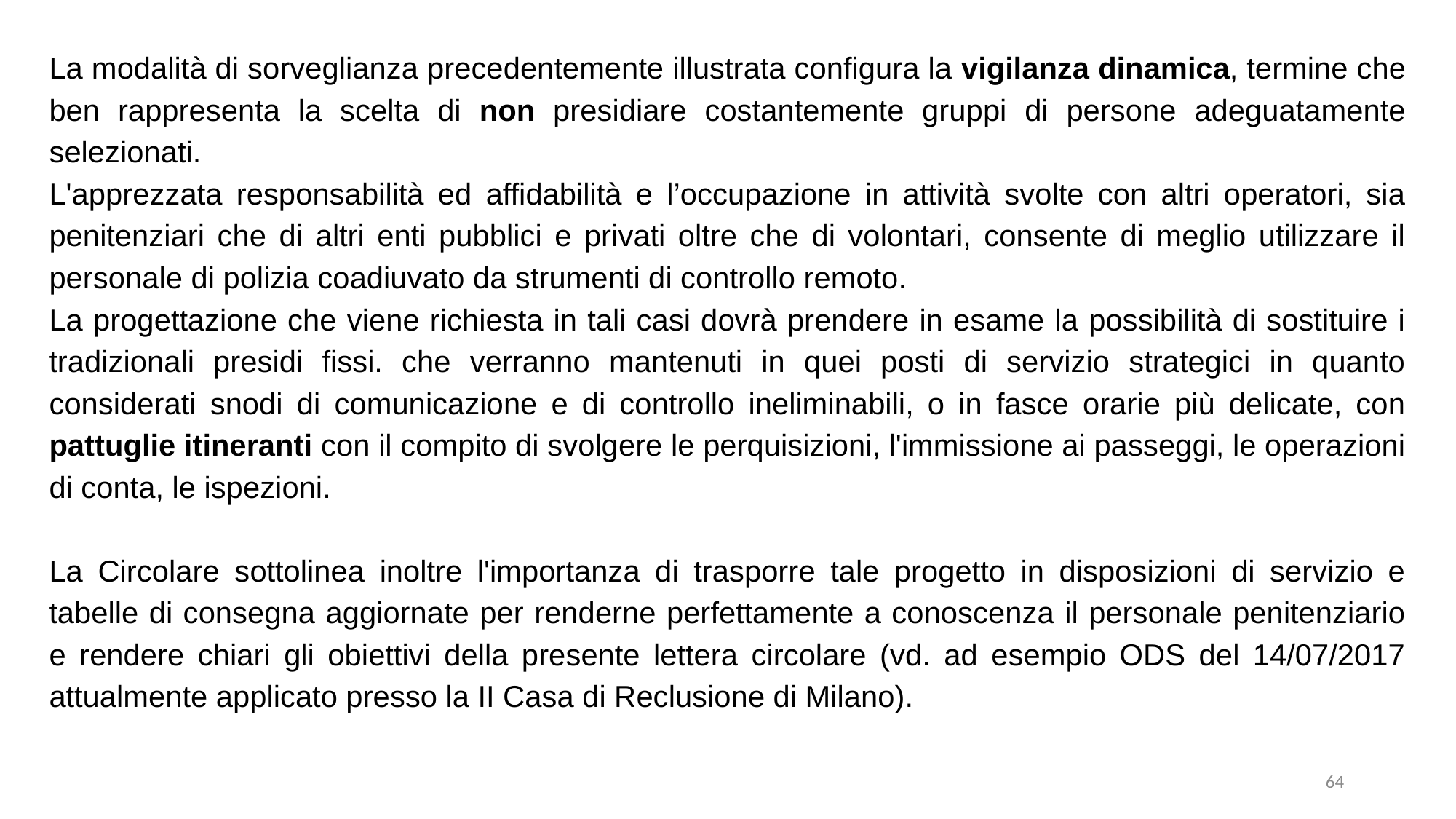

La modalità di sorveglianza precedentemente illustrata configura la vigilanza dinamica, termine che ben rappresenta la scelta di non presidiare costantemente gruppi di persone adeguatamente selezionati.
L'apprezzata responsabilità ed affidabilità e l’occupazione in attività svolte con altri operatori, sia penitenziari che di altri enti pubblici e privati oltre che di volontari, consente di meglio utilizzare il personale di polizia coadiuvato da strumenti di controllo remoto.
La progettazione che viene richiesta in tali casi dovrà prendere in esame la possibilità di sostituire i tradizionali presidi fissi. che verranno mantenuti in quei posti di servizio strategici in quanto considerati snodi di comunicazione e di controllo ineliminabili, o in fasce orarie più delicate, con pattuglie itineranti con il compito di svolgere le perquisizioni, l'immissione ai passeggi, le operazioni di conta, le ispezioni.

La Circolare sottolinea inoltre l'importanza di trasporre tale progetto in disposizioni di servizio e tabelle di consegna aggiornate per renderne perfettamente a conoscenza il personale penitenziario e rendere chiari gli obiettivi della presente lettera circolare (vd. ad esempio ODS del 14/07/2017 attualmente applicato presso la II Casa di Reclusione di Milano).

64